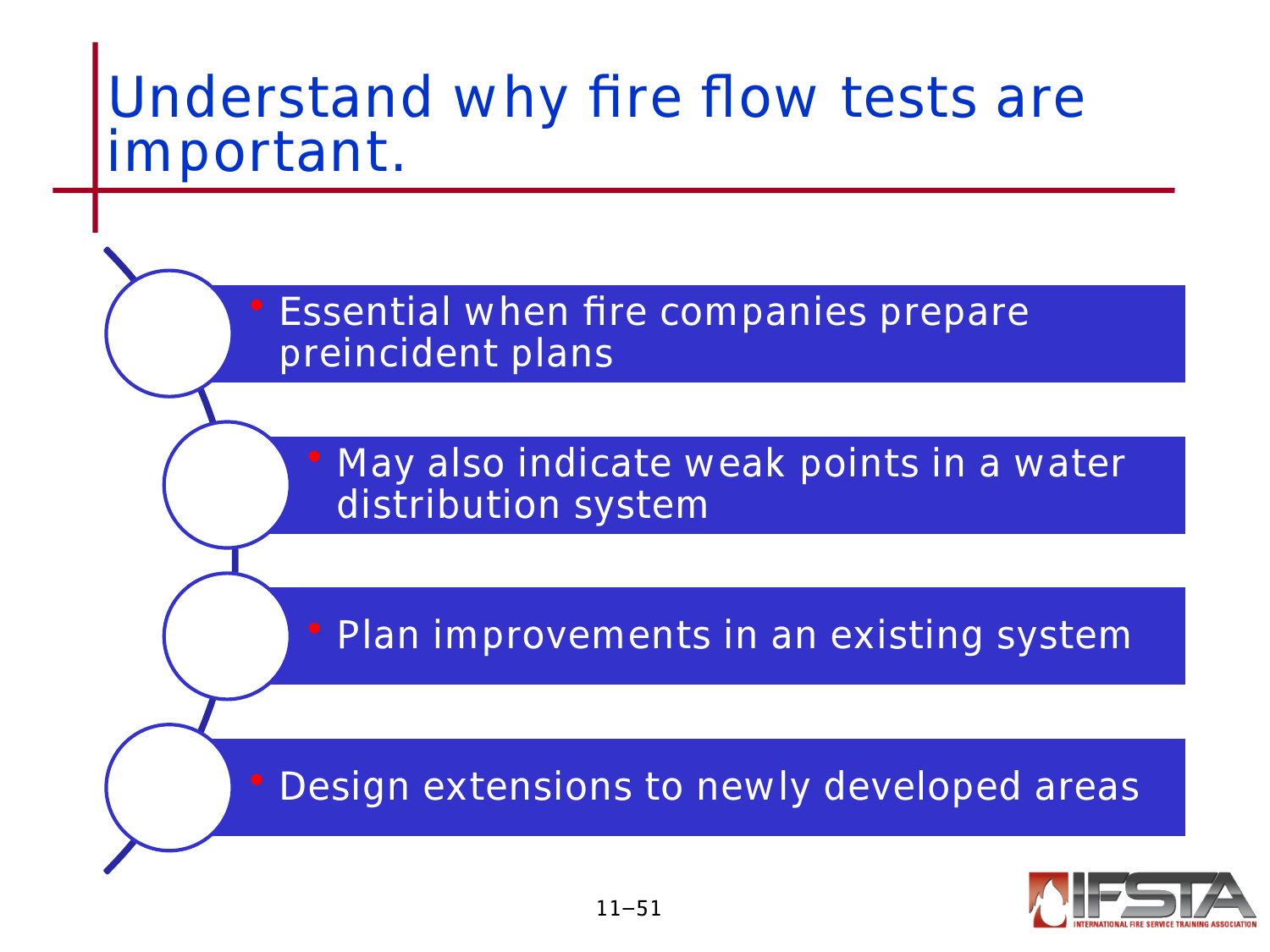

# Understand why fire flow tests are important.
Essential when fire companies prepare preincident plans
May also indicate weak points in a water distribution system
Plan improvements in an existing system
Design extensions to newly developed areas
11–51